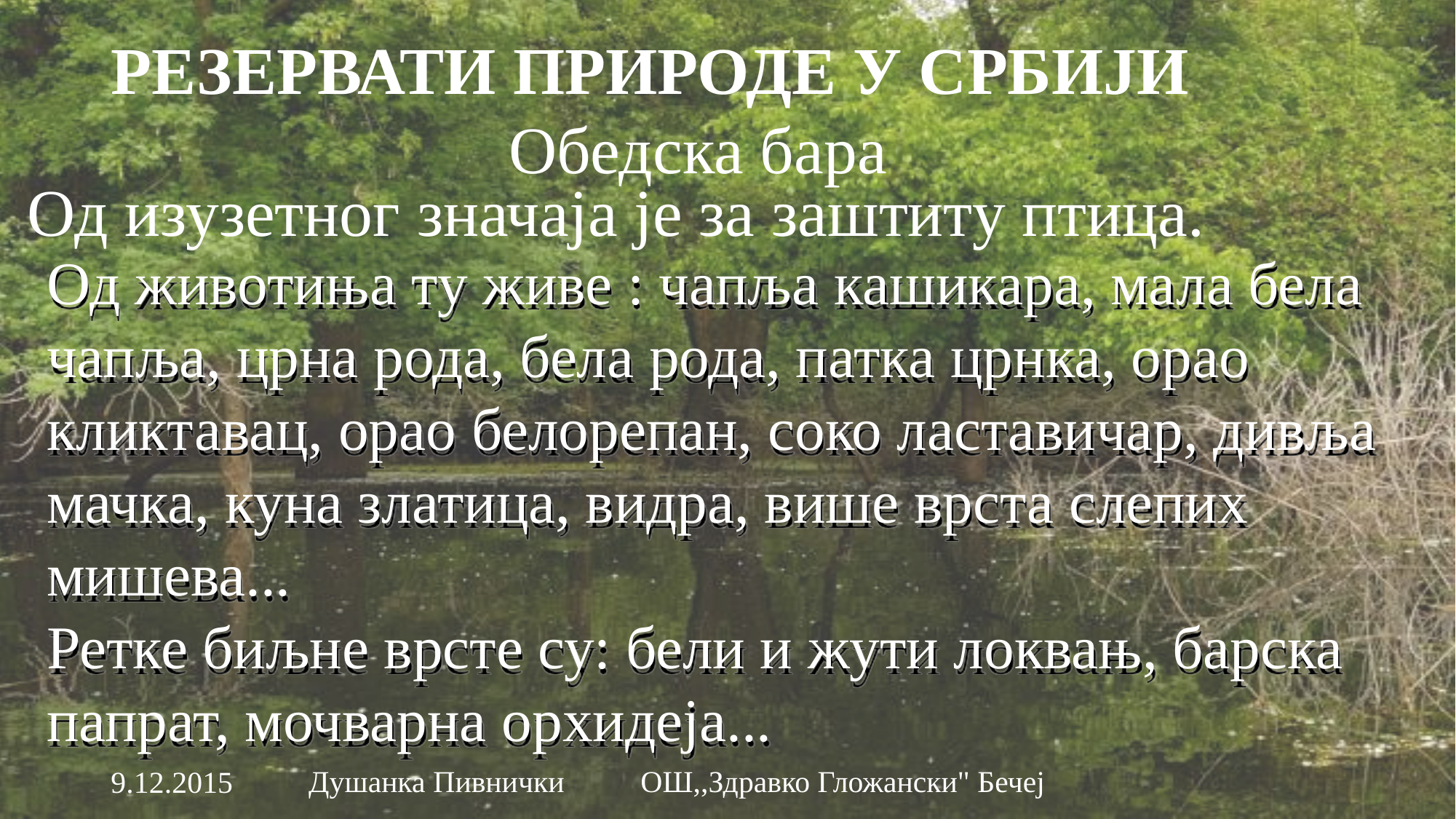

# РЕЗЕРВАТИ ПРИРОДЕ У СРБИЈИ
Обедска бара
Од изузетног значаја је за заштиту птица.
Од животиња ту живе : чапља кашикара, мала бела чапља, црна рода, бела рода, патка црнка, орао кликтавац, орао белорепан, соко ластавичар, дивља мачка, куна златица, видра, више врста слепих мишева...
Ретке биљне врсте су: бели и жути локвањ, барска папрат, мочварна орхидеја...

Душанка Пивнички          ОШ,,Здравко Гложански" Бечеј
9.12.2015